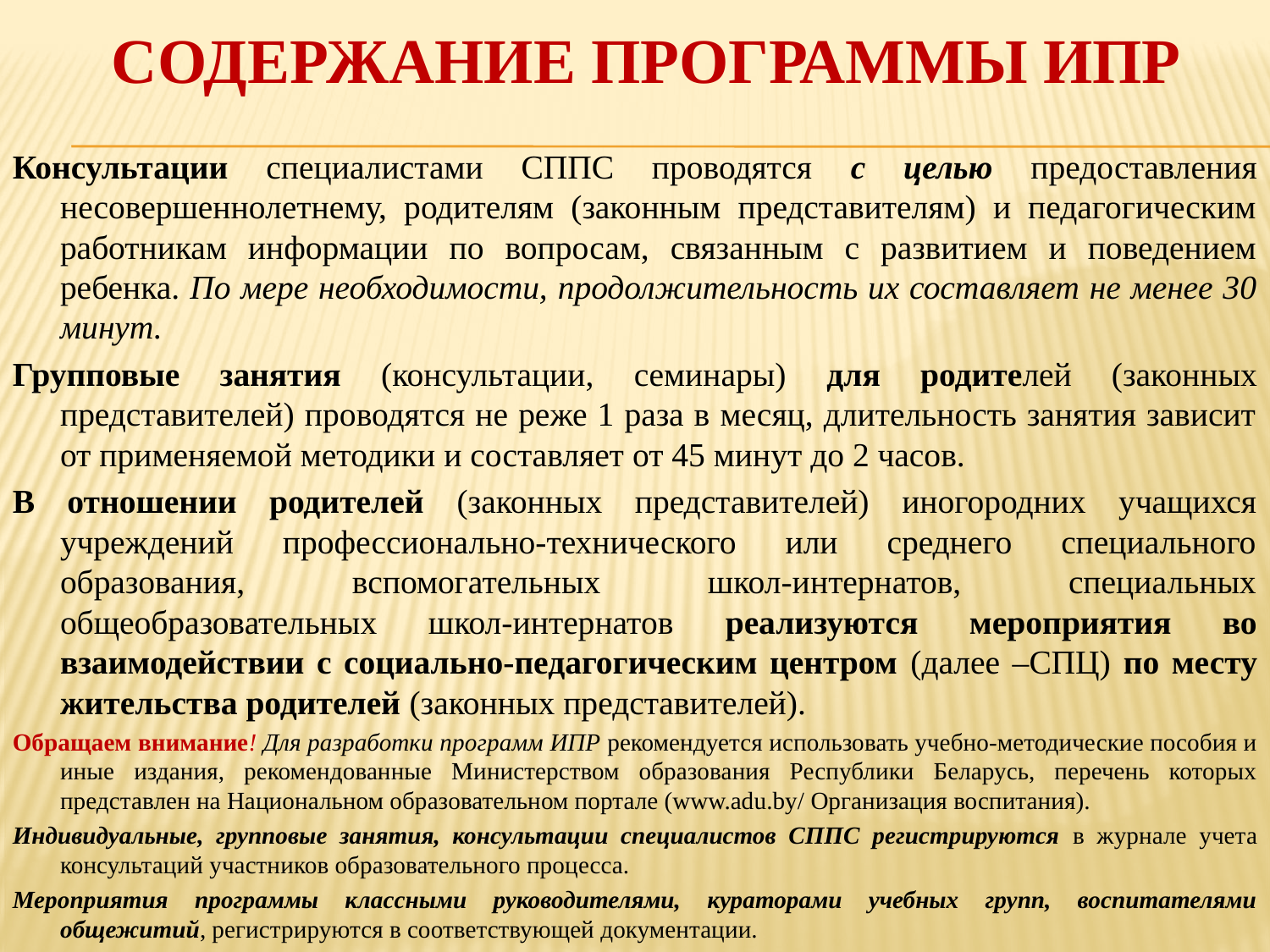

# Содержание программы ИПР
Консультации специалистами СППС проводятся с целью предоставления несовершеннолетнему, родителям (законным представителям) и педагогическим работникам информации по вопросам, связанным с развитием и поведением ребенка. По мере необходимости, продолжительность их составляет не менее 30 минут.
Групповые занятия (консультации, семинары) для родителей (законных представителей) проводятся не реже 1 раза в месяц, длительность занятия зависит от применяемой методики и составляет от 45 минут до 2 часов.
В отношении родителей (законных представителей) иногородних учащихся учреждений профессионально-технического или среднего специального образования, вспомогательных школ-интернатов, специальных общеобразовательных школ-интернатов реализуются мероприятия во взаимодействии с социально-педагогическим центром (далее –СПЦ) по месту жительства родителей (законных представителей).
Обращаем внимание! Для разработки программ ИПР рекомендуется использовать учебно-методические пособия и иные издания, рекомендованные Министерством образования Республики Беларусь, перечень которых представлен на Национальном образовательном портале (www.adu.by/ Организация воспитания).
Индивидуальные, групповые занятия, консультации специалистов СППС регистрируются в журнале учета консультаций участников образовательного процесса.
Мероприятия программы классными руководителями, кураторами учебных групп, воспитателями общежитий, регистрируются в соответствующей документации.